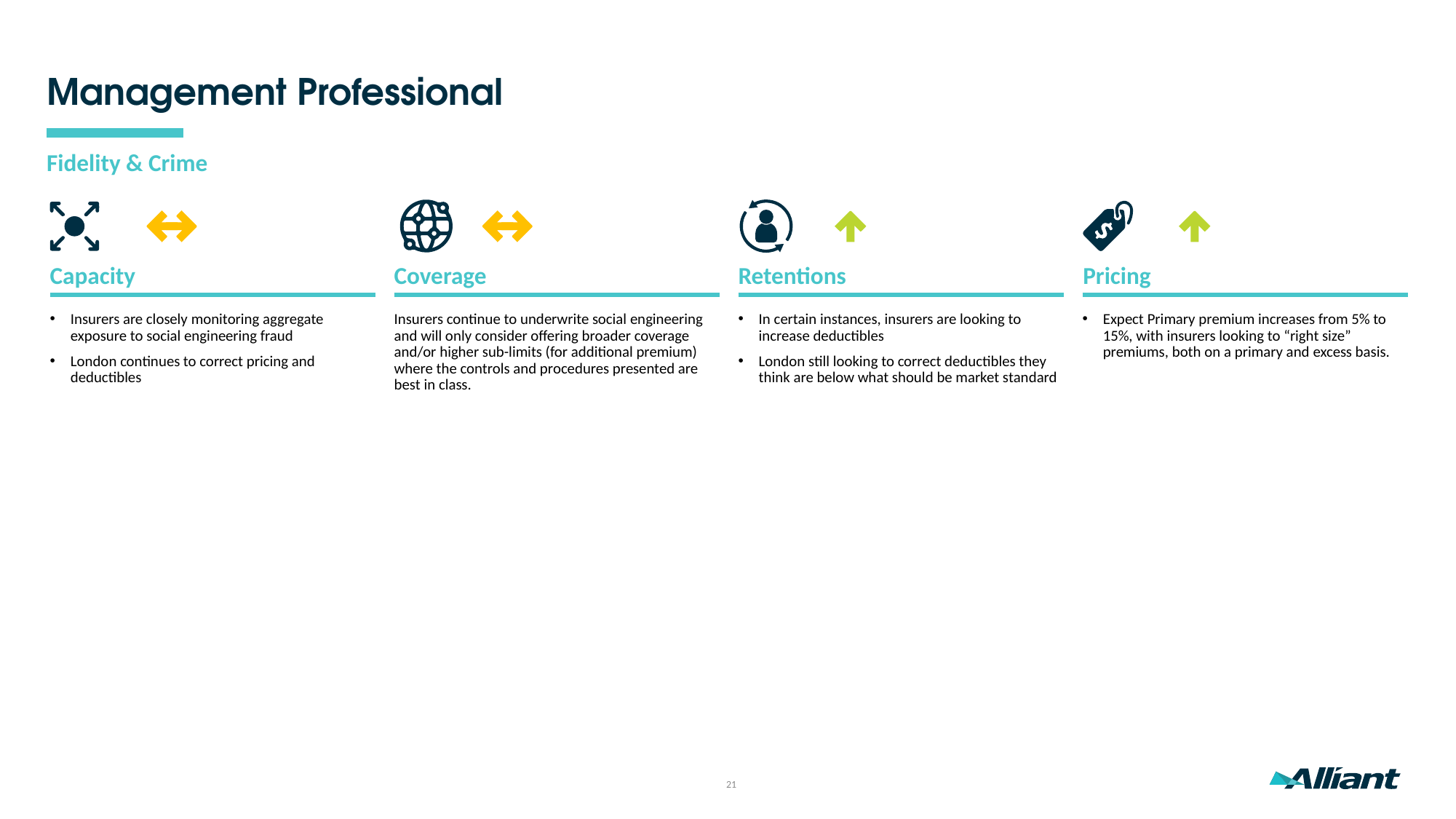

Management Professional
Fidelity & Crime

Capacity
Coverage
Retentions
Pricing
Insurers are closely monitoring aggregate exposure to social engineering fraud
London continues to correct pricing and deductibles
Insurers continue to underwrite social engineering and will only consider offering broader coverage and/or higher sub-limits (for additional premium) where the controls and procedures presented are best in class.
In certain instances, insurers are looking to increase deductibles
London still looking to correct deductibles they think are below what should be market standard
Expect Primary premium increases from 5% to 15%, with insurers looking to “right size” premiums, both on a primary and excess basis.
21